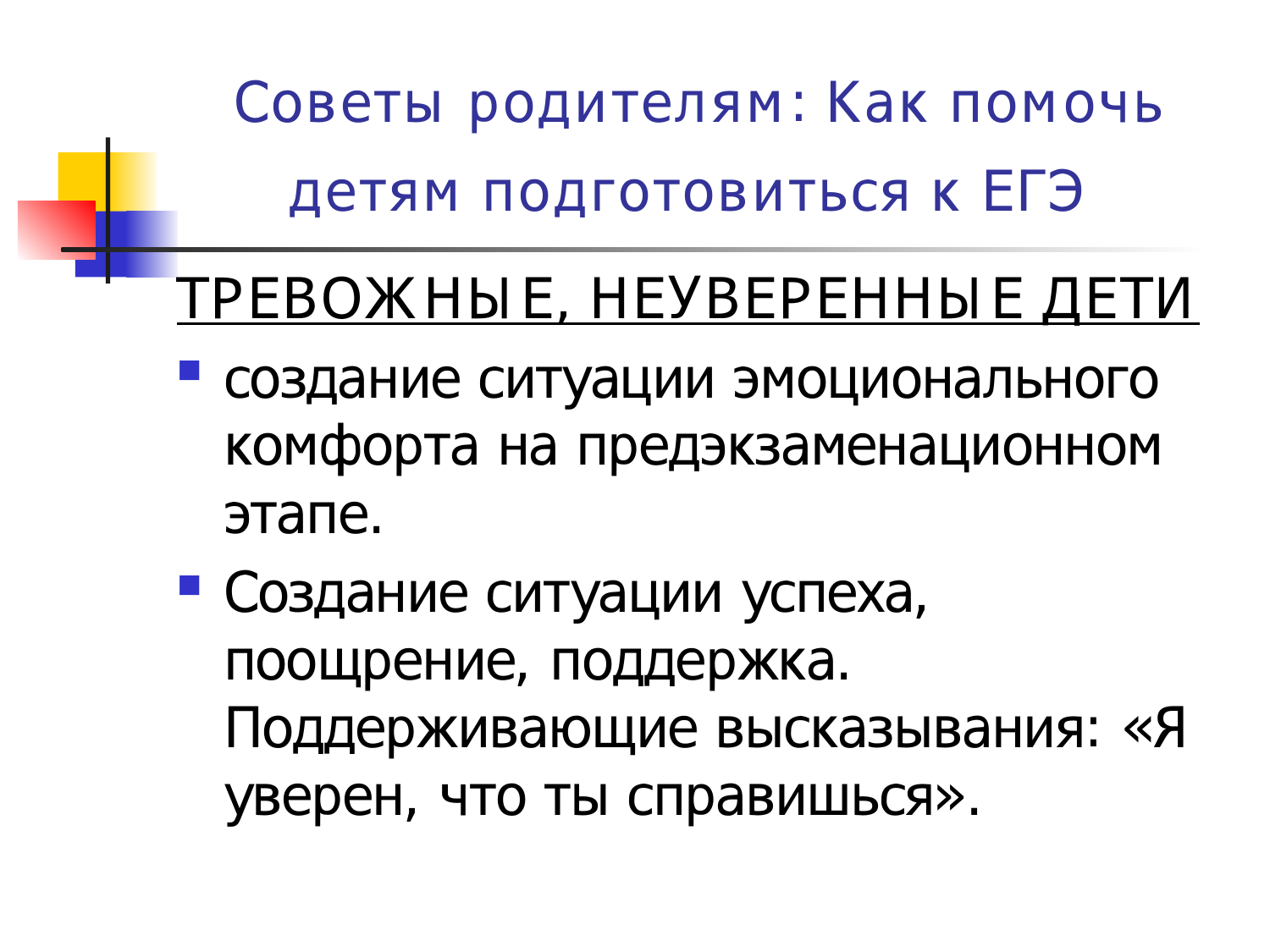

# Советы родителям: Как помочь детям подготовиться к ЕГЭ
ТРЕВОЖНЫЕ, НЕУВЕРЕННЫЕ ДЕТИ
создание ситуации эмоционального комфорта на предэкзаменационном этапе.
Создание ситуации успеха, поощрение, поддержка. Поддерживающие высказывания: «Я уверен, что ты справишься».